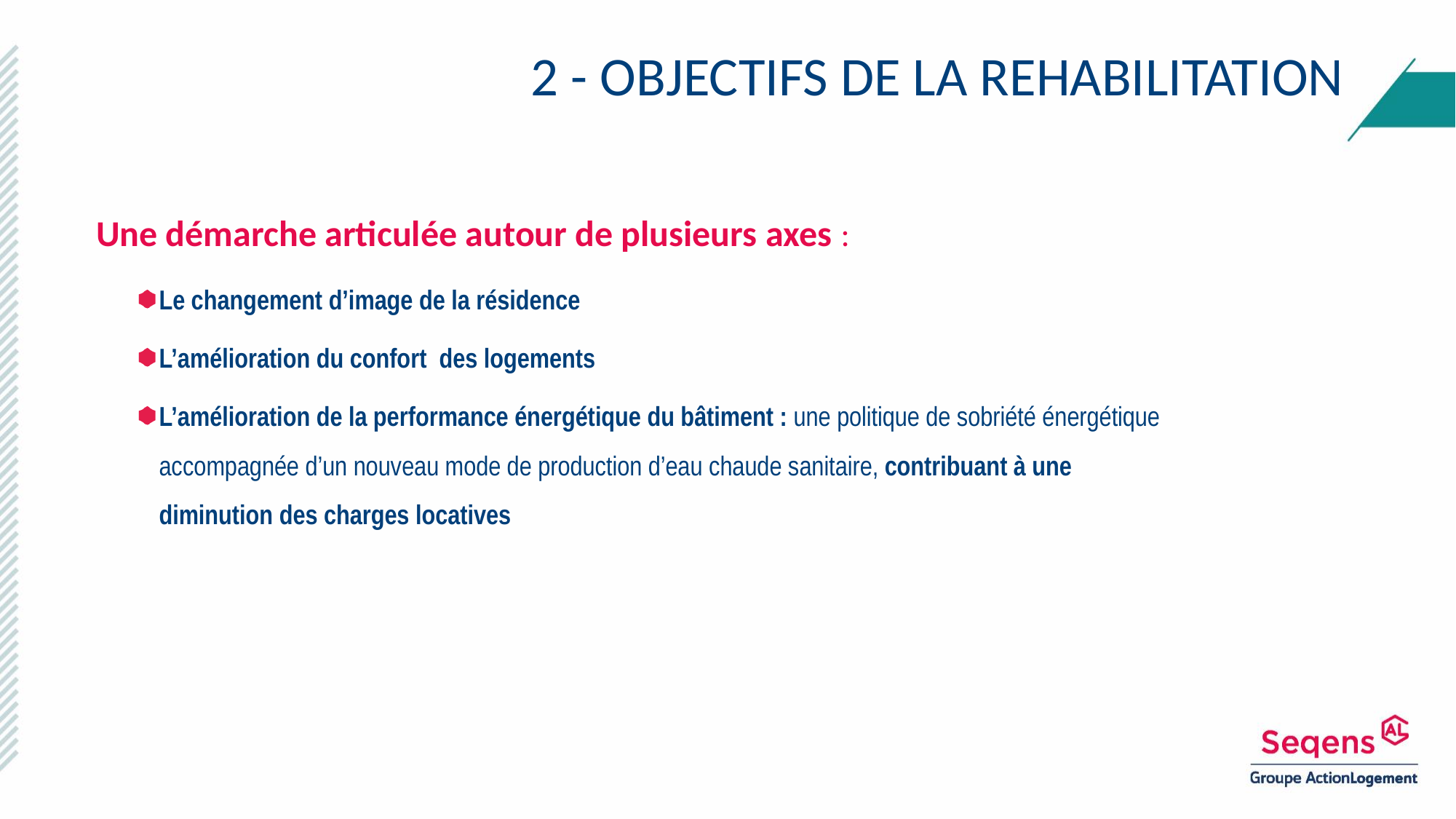

# 2 - OBJECTIFS DE LA REHABILITATION
Une démarche articulée autour de plusieurs axes :
Le changement d’image de la résidence
L’amélioration du confort  des logements
L’amélioration de la performance énergétique du bâtiment : une politique de sobriété énergétique accompagnée d’un nouveau mode de production d’eau chaude sanitaire, contribuant à une diminution des charges locatives